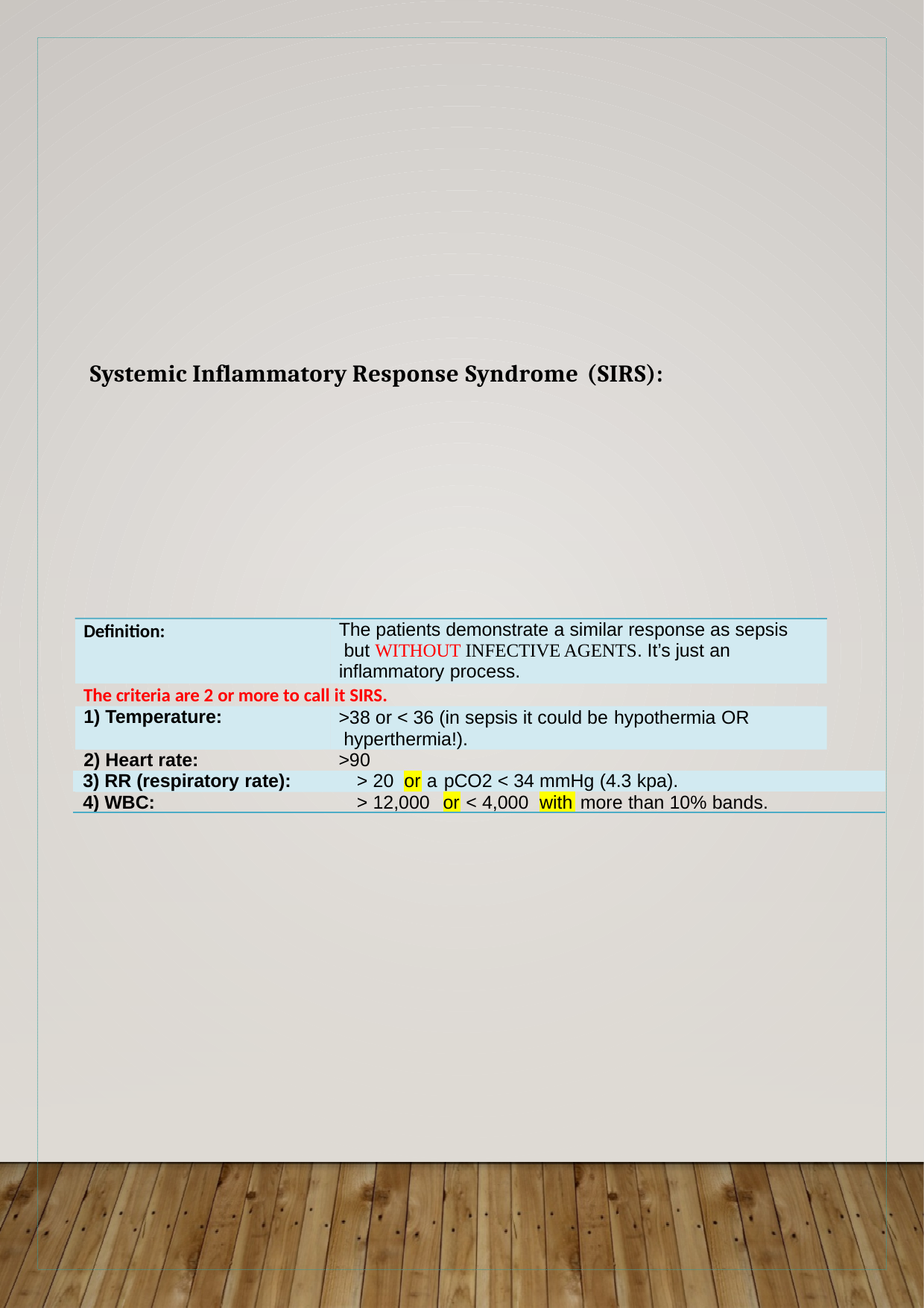

Systemic Inflammatory Response Syndrome (SIRS):

The patients demonstrate a similar response as sepsis  but WITHOUT INFECTIVE AGENTS. It’s just an  inflammatory process.

Definition:

The criteria are 2 or more to call it SIRS.

1) Temperature:
>38 or < 36 (in sepsis it could be hypothermia OR  hyperthermia!).

2) Heart rate:
>90

| 3) RR (respiratory rate): | > 20 | or | a | pCO2 < 34 mmHg (4.3 kpa). |  |  |  |
| --- | --- | --- | --- | --- | --- | --- | --- |
| 4) WBC: | > 12,000 |  |  | or | < 4,000 | with | more than 10% bands. |